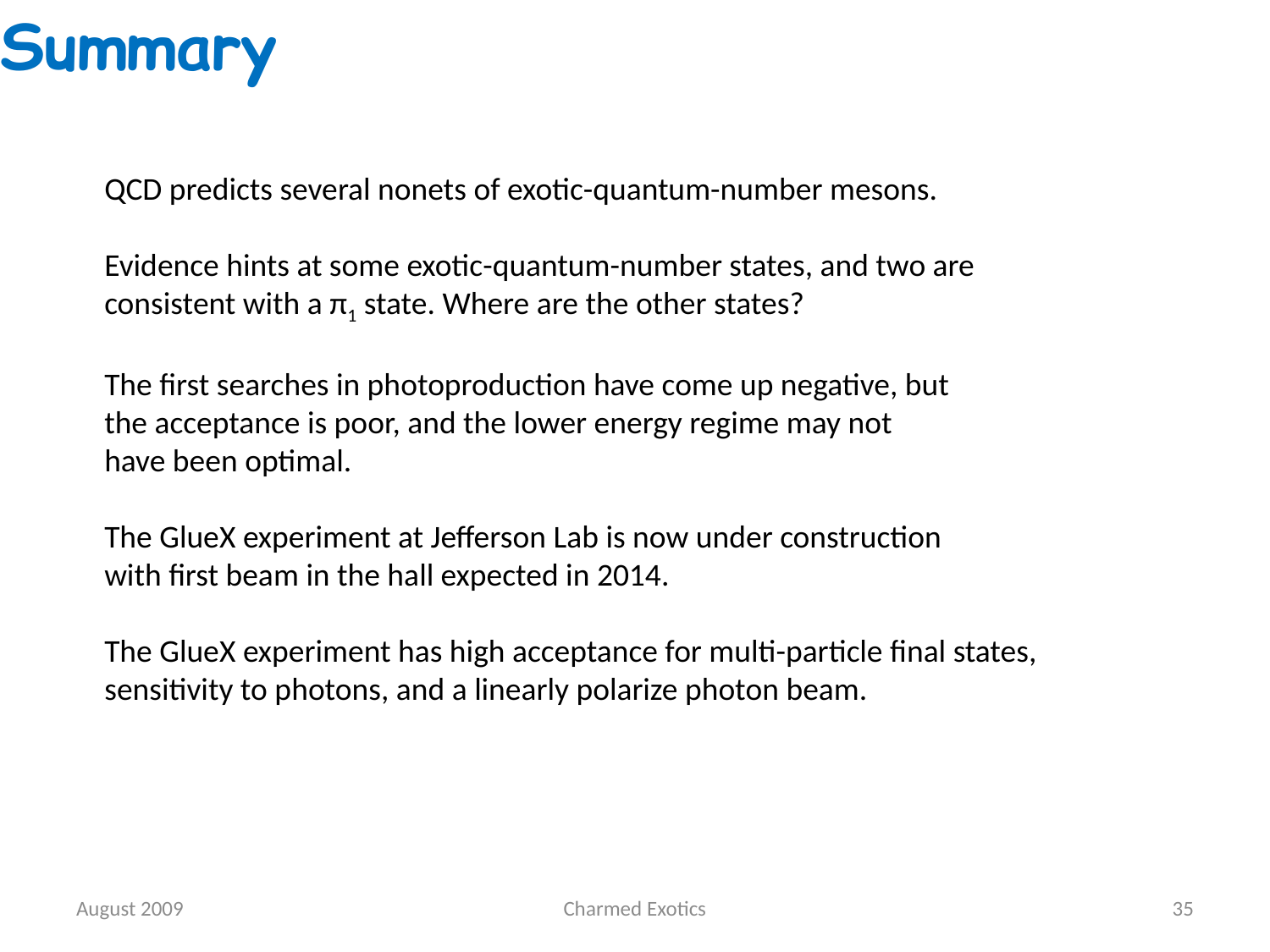

Summary
QCD predicts several nonets of exotic-quantum-number mesons.

Evidence hints at some exotic-quantum-number states, and two are
consistent with a π1 state. Where are the other states?

The first searches in photoproduction have come up negative, but
the acceptance is poor, and the lower energy regime may not
have been optimal.

The GlueX experiment at Jefferson Lab is now under construction
with first beam in the hall expected in 2014.

The GlueX experiment has high acceptance for multi-particle final states,
sensitivity to photons, and a linearly polarize photon beam.
August 2009
Charmed Exotics
35